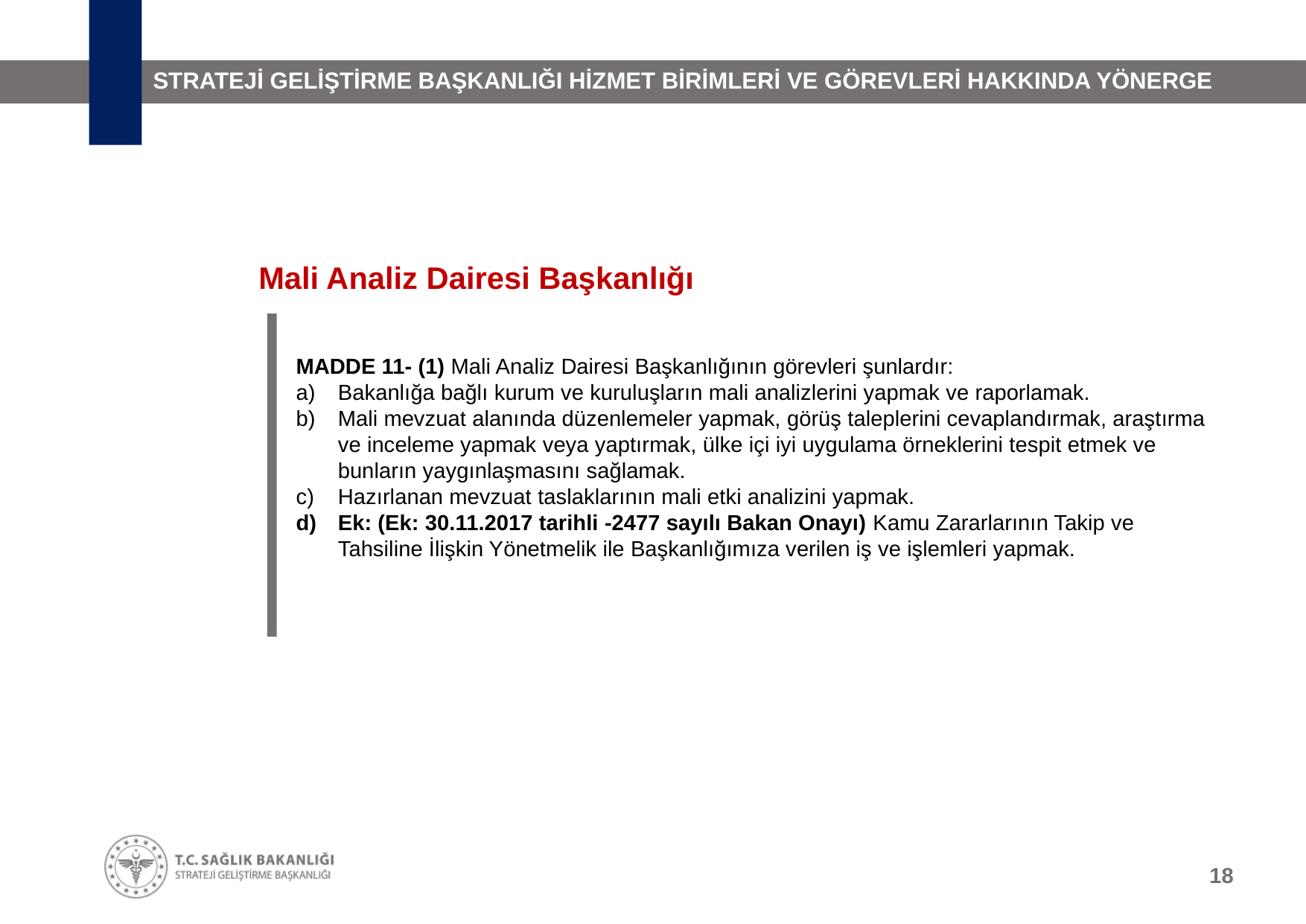

# STRATEJİ GELİŞTİRME BAŞKANLIĞI HİZMET BİRİMLERİ VE GÖREVLERİ HAKKINDA YÖNERGE
Mali Analiz Dairesi Başkanlığı

MADDE 11- (1) Mali Analiz Dairesi Başkanlığının görevleri şunlardır:
Bakanlığa bağlı kurum ve kuruluşların mali analizlerini yapmak ve raporlamak.
Mali mevzuat alanında düzenlemeler yapmak, görüş taleplerini cevaplandırmak, araştırma ve inceleme yapmak veya yaptırmak, ülke içi iyi uygulama örneklerini tespit etmek ve bunların yaygınlaşmasını sağlamak.
Hazırlanan mevzuat taslaklarının mali etki analizini yapmak.
Ek: (Ek: 30.11.2017 tarihli -2477 sayılı Bakan Onayı) Kamu Zararlarının Takip ve Tahsiline İlişkin Yönetmelik ile Başkanlığımıza verilen iş ve işlemleri yapmak.
18